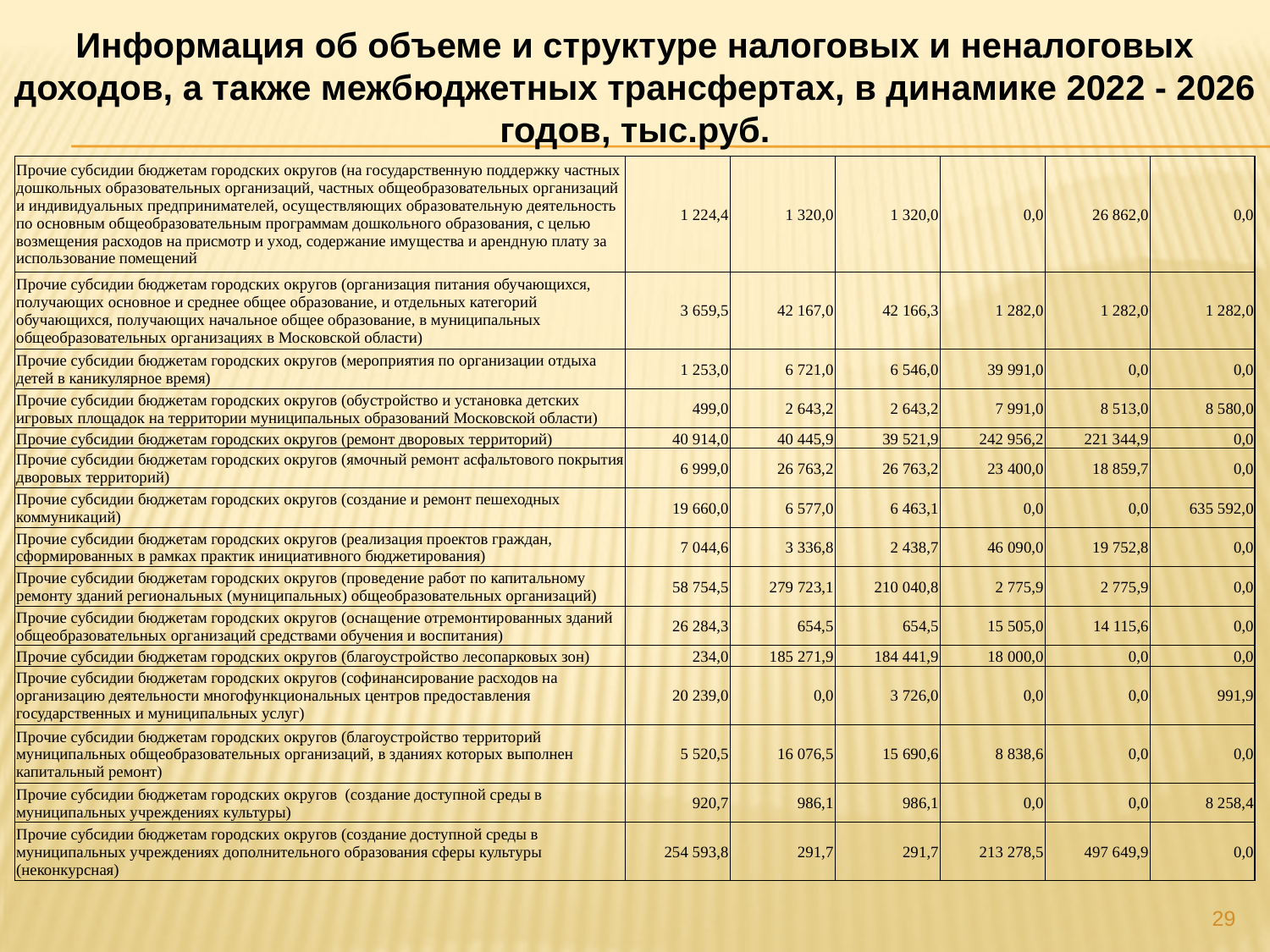

Информация об объеме и структуре налоговых и неналоговых доходов, а также межбюджетных трансфертах, в динамике 2022 - 2026 годов, тыс.руб.
| Прочие субсидии бюджетам городских округов (на государственную поддержку частных дошкольных образовательных организаций, частных общеобразовательных организаций и индивидуальных предпринимателей, осуществляющих образовательную деятельность по основным общеобразовательным программам дошкольного образования, с целью возмещения расходов на присмотр и уход, содержание имущества и арендную плату за использование помещений | 1 224,4 | 1 320,0 | 1 320,0 | 0,0 | 26 862,0 | 0,0 |
| --- | --- | --- | --- | --- | --- | --- |
| Прочие субсидии бюджетам городских округов (организация питания обучающихся, получающих основное и среднее общее образование, и отдельных категорий обучающихся, получающих начальное общее образование, в муниципальных общеобразовательных организациях в Московской области) | 3 659,5 | 42 167,0 | 42 166,3 | 1 282,0 | 1 282,0 | 1 282,0 |
| Прочие субсидии бюджетам городских округов (мероприятия по организации отдыха детей в каникулярное время) | 1 253,0 | 6 721,0 | 6 546,0 | 39 991,0 | 0,0 | 0,0 |
| Прочие субсидии бюджетам городских округов (обустройство и установка детских игровых площадок на территории муниципальных образований Московской области) | 499,0 | 2 643,2 | 2 643,2 | 7 991,0 | 8 513,0 | 8 580,0 |
| Прочие субсидии бюджетам городских округов (ремонт дворовых территорий) | 40 914,0 | 40 445,9 | 39 521,9 | 242 956,2 | 221 344,9 | 0,0 |
| Прочие субсидии бюджетам городских округов (ямочный ремонт асфальтового покрытия дворовых территорий) | 6 999,0 | 26 763,2 | 26 763,2 | 23 400,0 | 18 859,7 | 0,0 |
| Прочие субсидии бюджетам городских округов (создание и ремонт пешеходных коммуникаций) | 19 660,0 | 6 577,0 | 6 463,1 | 0,0 | 0,0 | 635 592,0 |
| Прочие субсидии бюджетам городских округов (реализация проектов граждан, сформированных в рамках практик инициативного бюджетирования) | 7 044,6 | 3 336,8 | 2 438,7 | 46 090,0 | 19 752,8 | 0,0 |
| Прочие субсидии бюджетам городских округов (проведение работ по капитальному ремонту зданий региональных (муниципальных) общеобразовательных организаций) | 58 754,5 | 279 723,1 | 210 040,8 | 2 775,9 | 2 775,9 | 0,0 |
| Прочие субсидии бюджетам городских округов (оснащение отремонтированных зданий общеобразовательных организаций средствами обучения и воспитания) | 26 284,3 | 654,5 | 654,5 | 15 505,0 | 14 115,6 | 0,0 |
| Прочие субсидии бюджетам городских округов (благоустройство лесопарковых зон) | 234,0 | 185 271,9 | 184 441,9 | 18 000,0 | 0,0 | 0,0 |
| Прочие субсидии бюджетам городских округов (софинансирование расходов на организацию деятельности многофункциональных центров предоставления государственных и муниципальных услуг) | 20 239,0 | 0,0 | 3 726,0 | 0,0 | 0,0 | 991,9 |
| Прочие субсидии бюджетам городских округов (благоустройство территорий муниципальных общеобразовательных организаций, в зданиях которых выполнен капитальный ремонт) | 5 520,5 | 16 076,5 | 15 690,6 | 8 838,6 | 0,0 | 0,0 |
| Прочие субсидии бюджетам городских округов (создание доступной среды в муниципальных учреждениях культуры) | 920,7 | 986,1 | 986,1 | 0,0 | 0,0 | 8 258,4 |
| Прочие субсидии бюджетам городских округов (создание доступной среды в муниципальных учреждениях дополнительного образования сферы культуры (неконкурсная) | 254 593,8 | 291,7 | 291,7 | 213 278,5 | 497 649,9 | 0,0 |

29